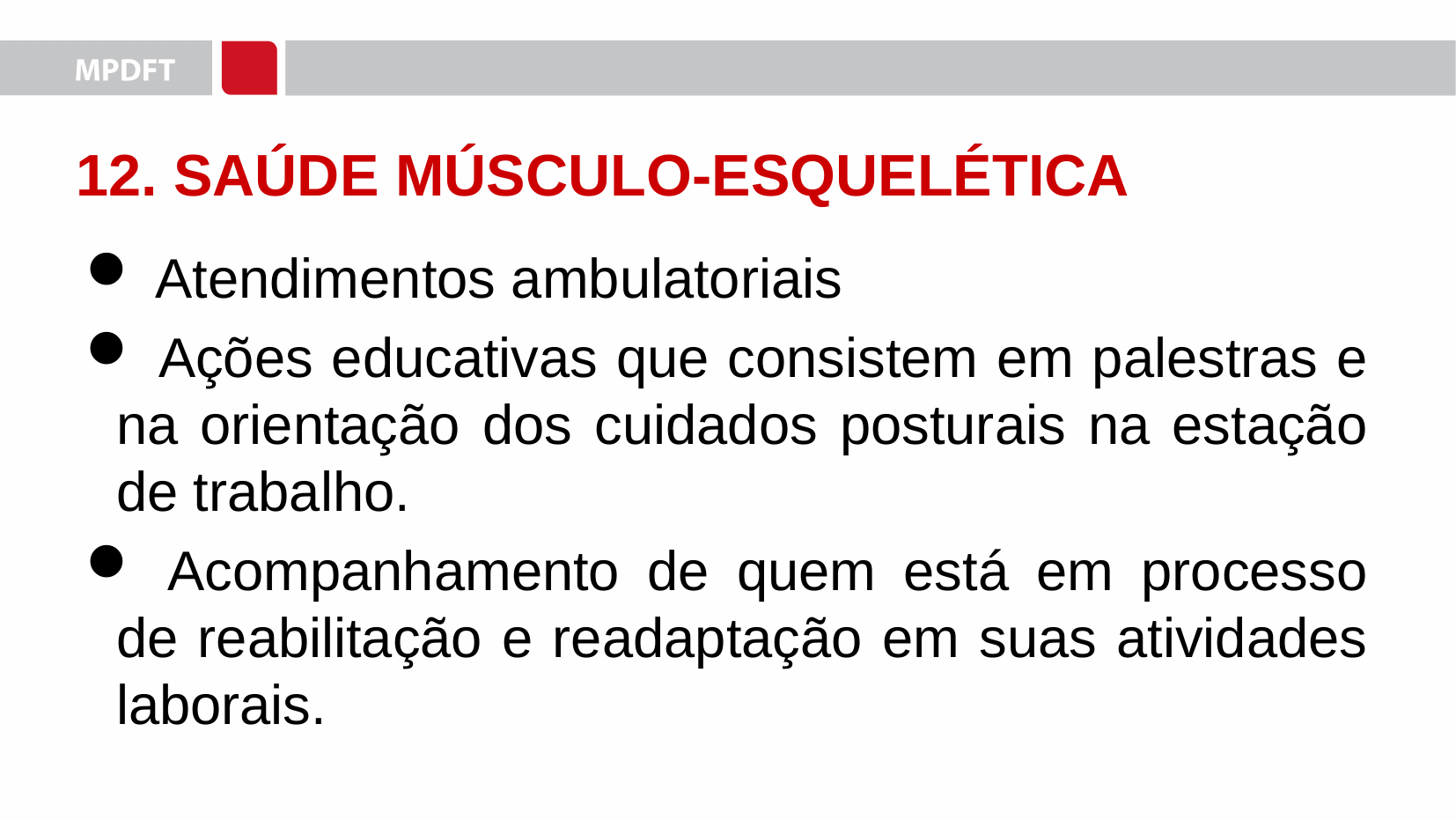

12. SAÚDE MÚSCULO-ESQUELÉTICA
 Atendimentos ambulatoriais
 Ações educativas que consistem em palestras e na orientação dos cuidados posturais na estação de trabalho.
 Acompanhamento de quem está em processo de reabilitação e readaptação em suas atividades laborais.